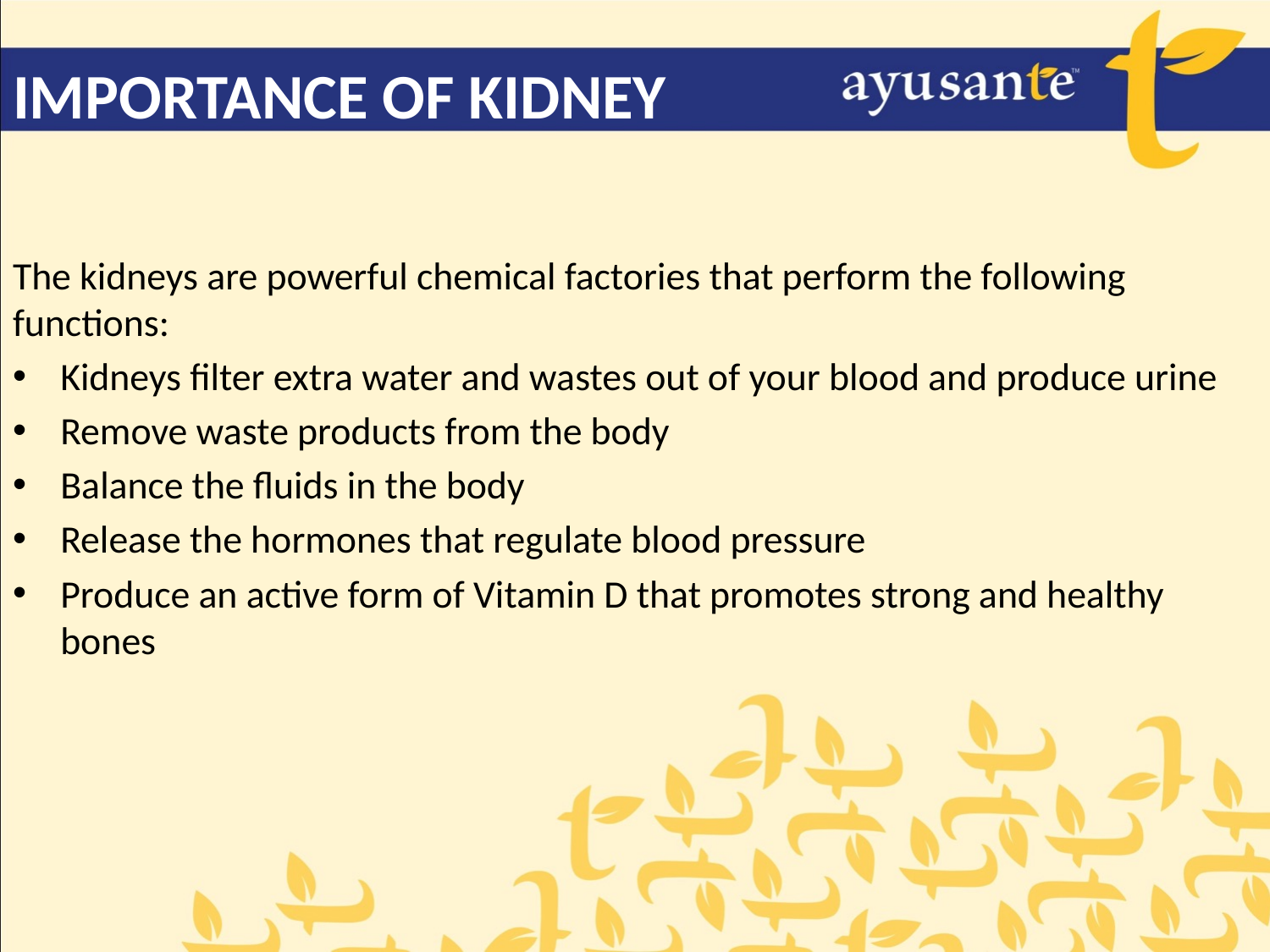

# IMPORTANCE OF KIDNEY

The kidneys are powerful chemical factories that perform the following functions:
Kidneys filter extra water and wastes out of your blood and produce urine
Remove waste products from the body
Balance the fluids in the body
Release the hormones that regulate blood pressure
Produce an active form of Vitamin D that promotes strong and healthy bones